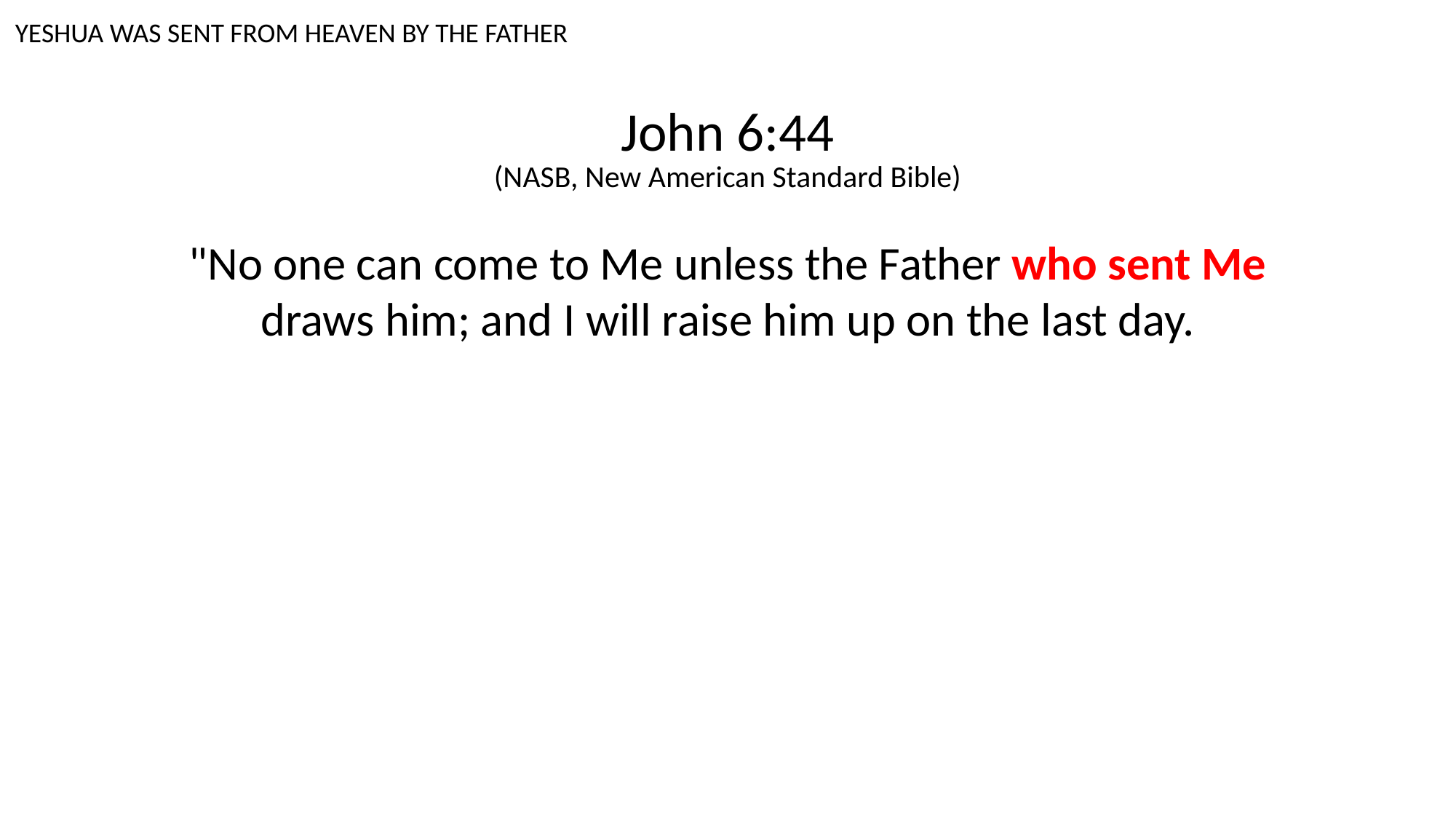

YESHUA WAS SENT FROM HEAVEN BY THE FATHER
John 6:44
(NASB, New American Standard Bible)
"No one can come to Me unless the Father who sent Me draws him; and I will raise him up on the last day.